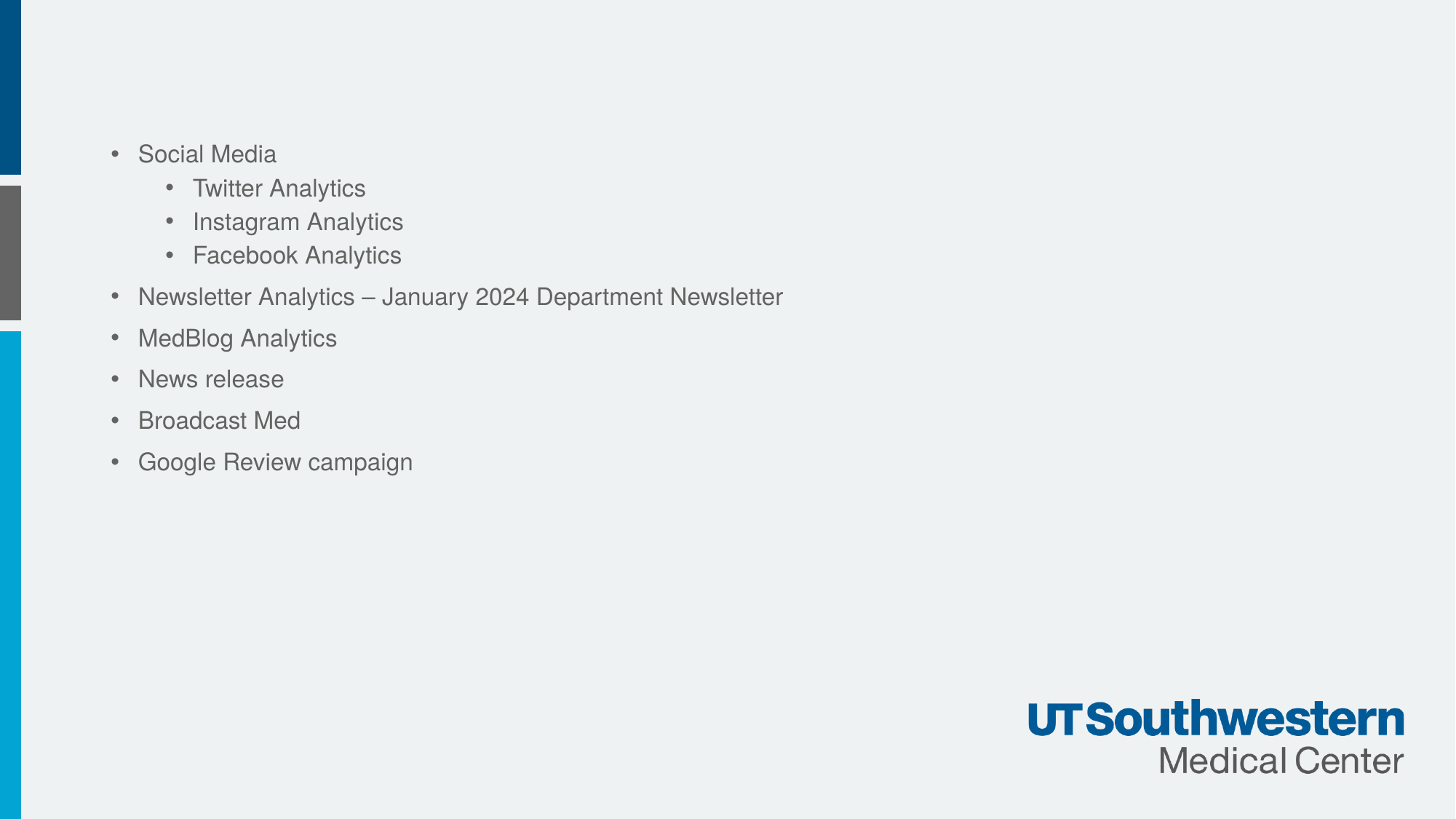

Social Media
Twitter Analytics
Instagram Analytics
Facebook Analytics
Newsletter Analytics – January 2024 Department Newsletter
MedBlog Analytics
News release
Broadcast Med
Google Review campaign